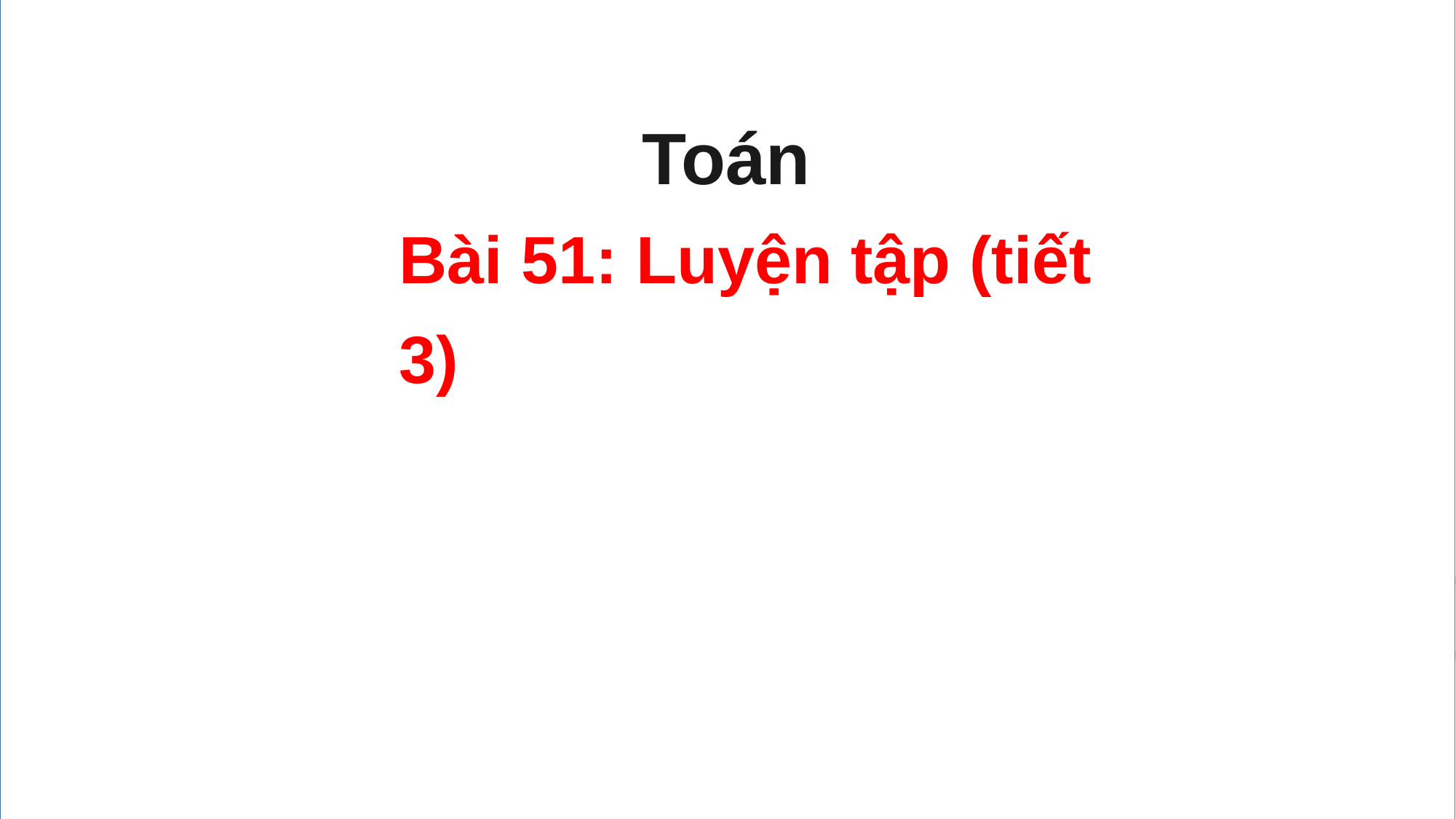

Toán
Bài 51: Luyện tập (tiết 3)